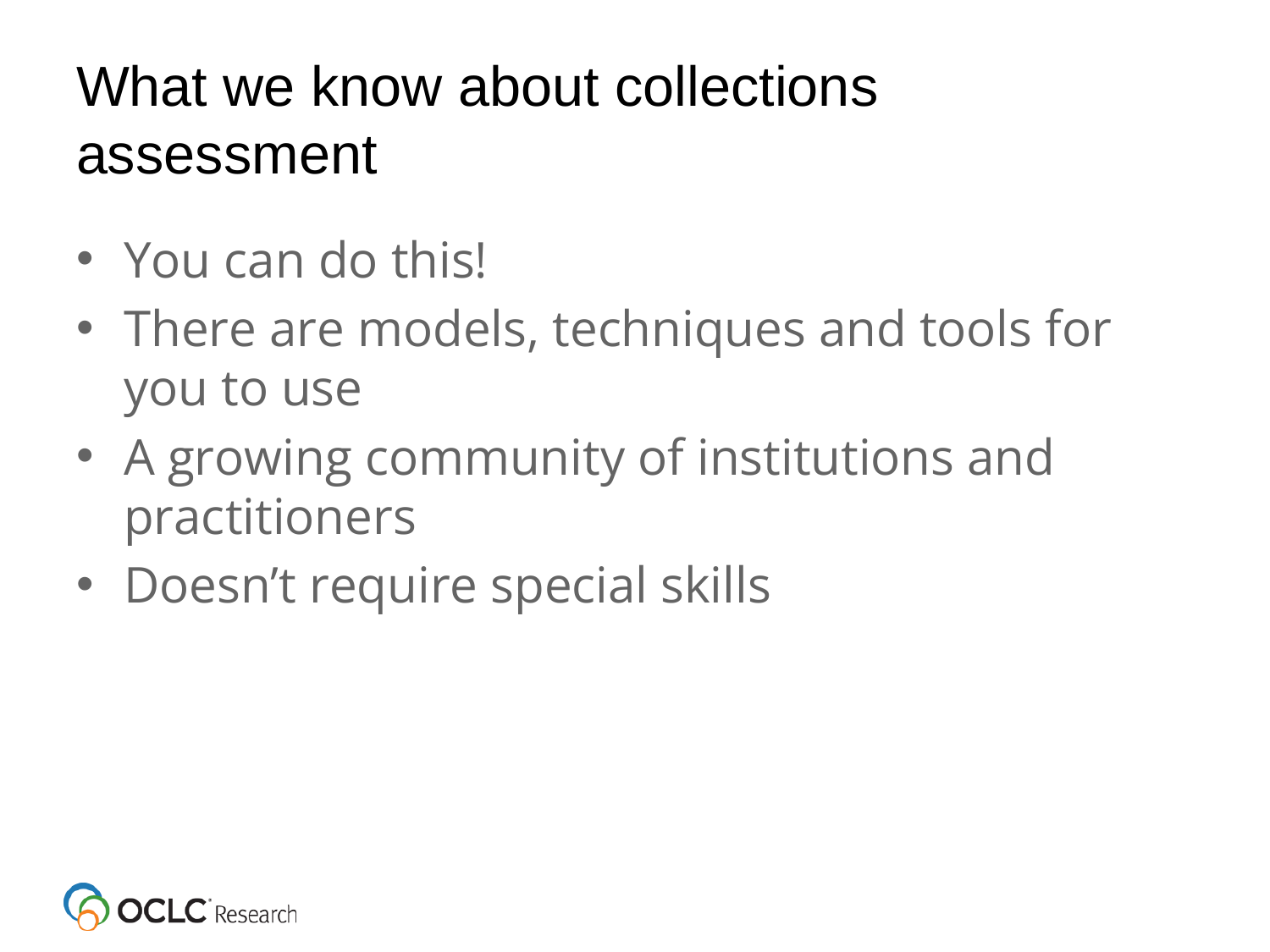

# What we know about collections assessment
You can do this!
There are models, techniques and tools for you to use
A growing community of institutions and practitioners
Doesn’t require special skills